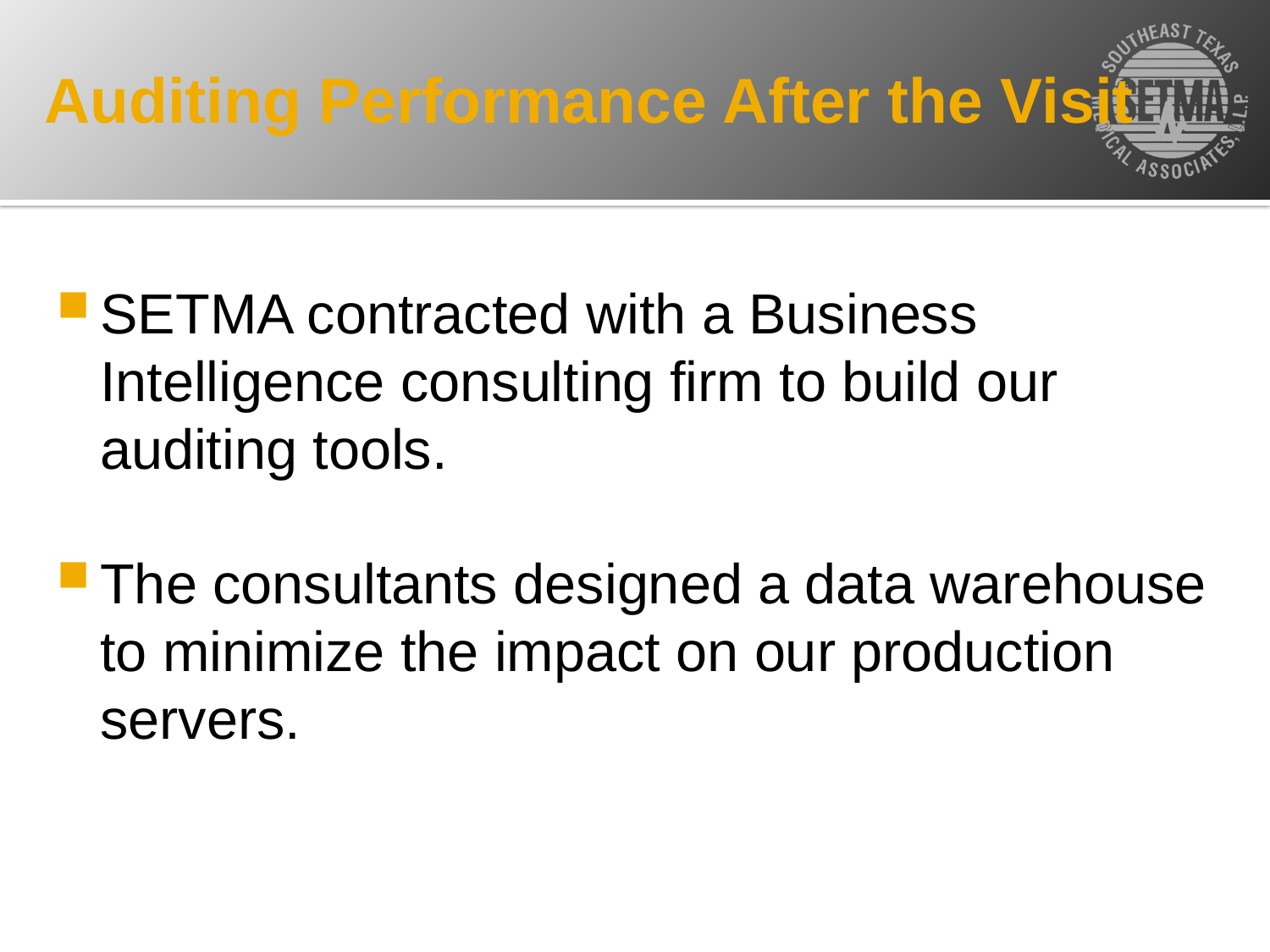

# Auditing Performance After the Visit
SETMA contracted with a Business Intelligence consulting firm to build our auditing tools.

The consultants designed a data warehouse to minimize the impact on our production servers.